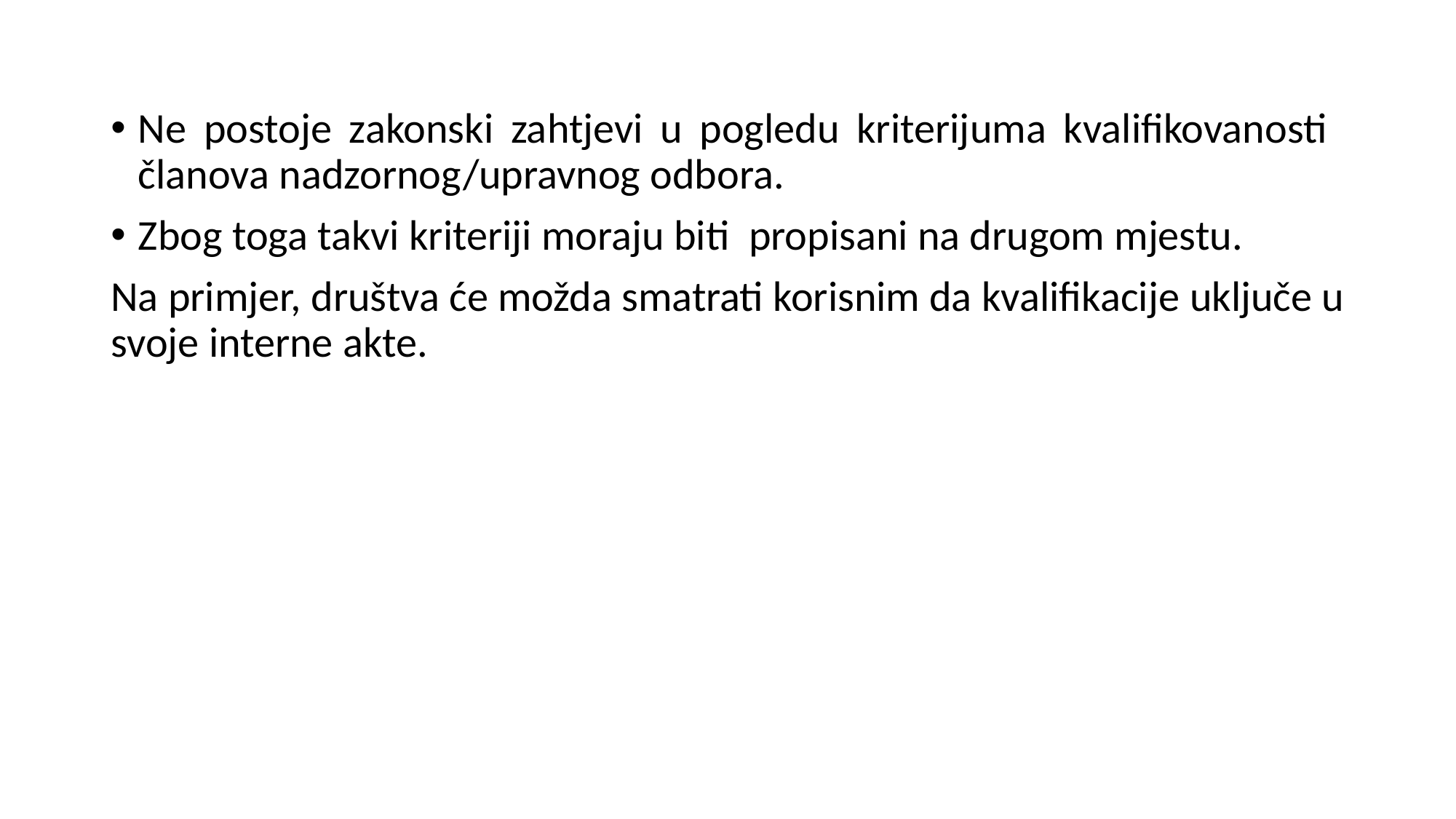

Ne postoje zakonski zahtjevi u pogledu kriterijuma kvalifikovanosti  članova nadzornog/upravnog odbora.
Zbog toga takvi kriteriji moraju biti  propisani na drugom mjestu.
Na primjer, društva će možda smatrati korisnim da kvalifikacije uključe u svoje interne akte.